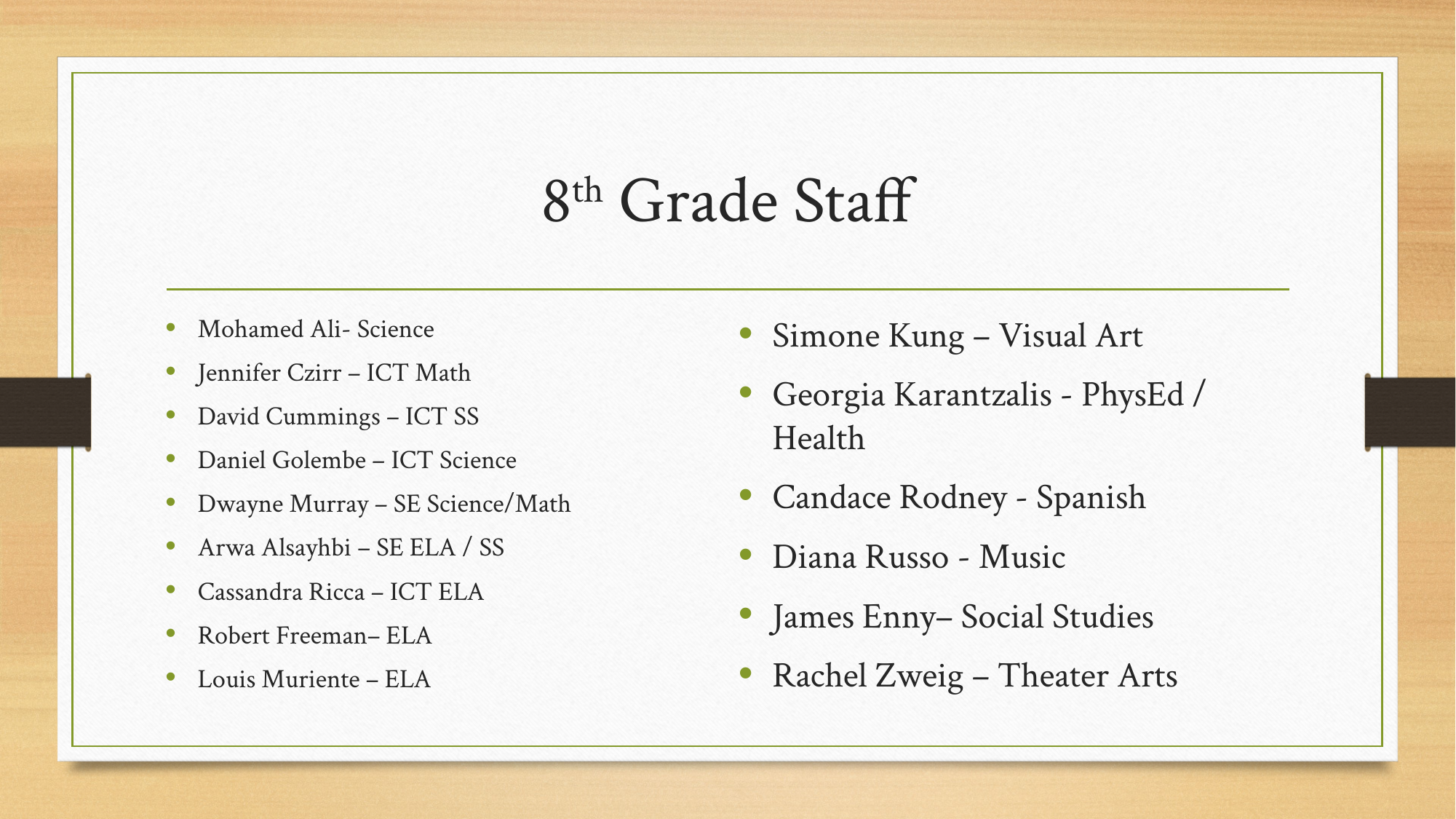

# 8th Grade Staff
Mohamed Ali- Science
Jennifer Czirr – ICT Math
David Cummings – ICT SS
Daniel Golembe – ICT Science
Dwayne Murray – SE Science/Math
Arwa Alsayhbi – SE ELA / SS
Cassandra Ricca – ICT ELA
Robert Freeman– ELA
Louis Muriente – ELA
Simone Kung – Visual Art
Georgia Karantzalis - PhysEd / Health
Candace Rodney - Spanish
Diana Russo - Music
James Enny– Social Studies
Rachel Zweig – Theater Arts